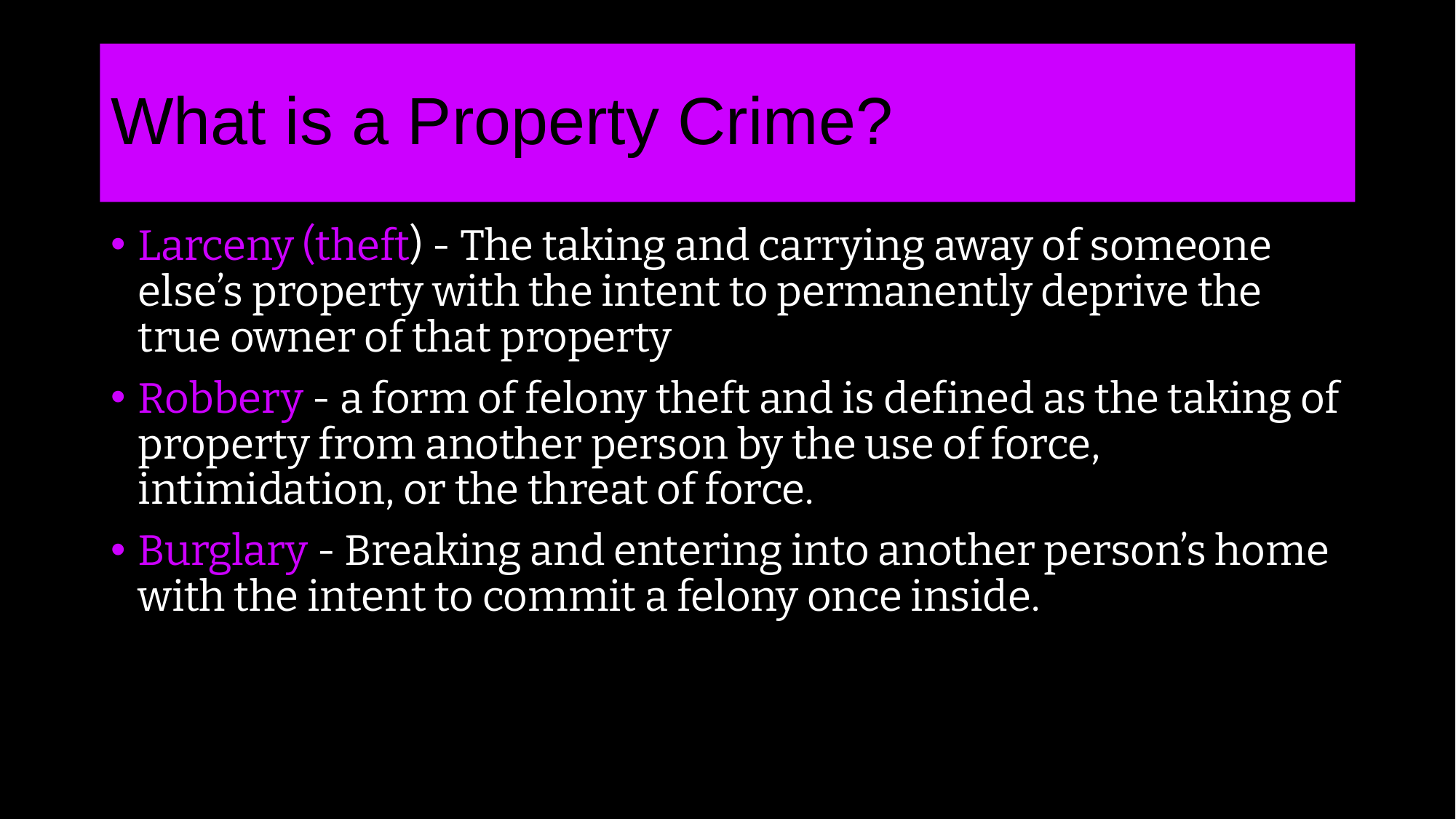

# What is a Property Crime?
Larceny (theft) - The taking and carrying away of someone else’s property with the intent to permanently deprive the true owner of that property
Robbery - a form of felony theft and is defined as the taking of property from another person by the use of force, intimidation, or the threat of force.
Burglary - Breaking and entering into another person’s home with the intent to commit a felony once inside.